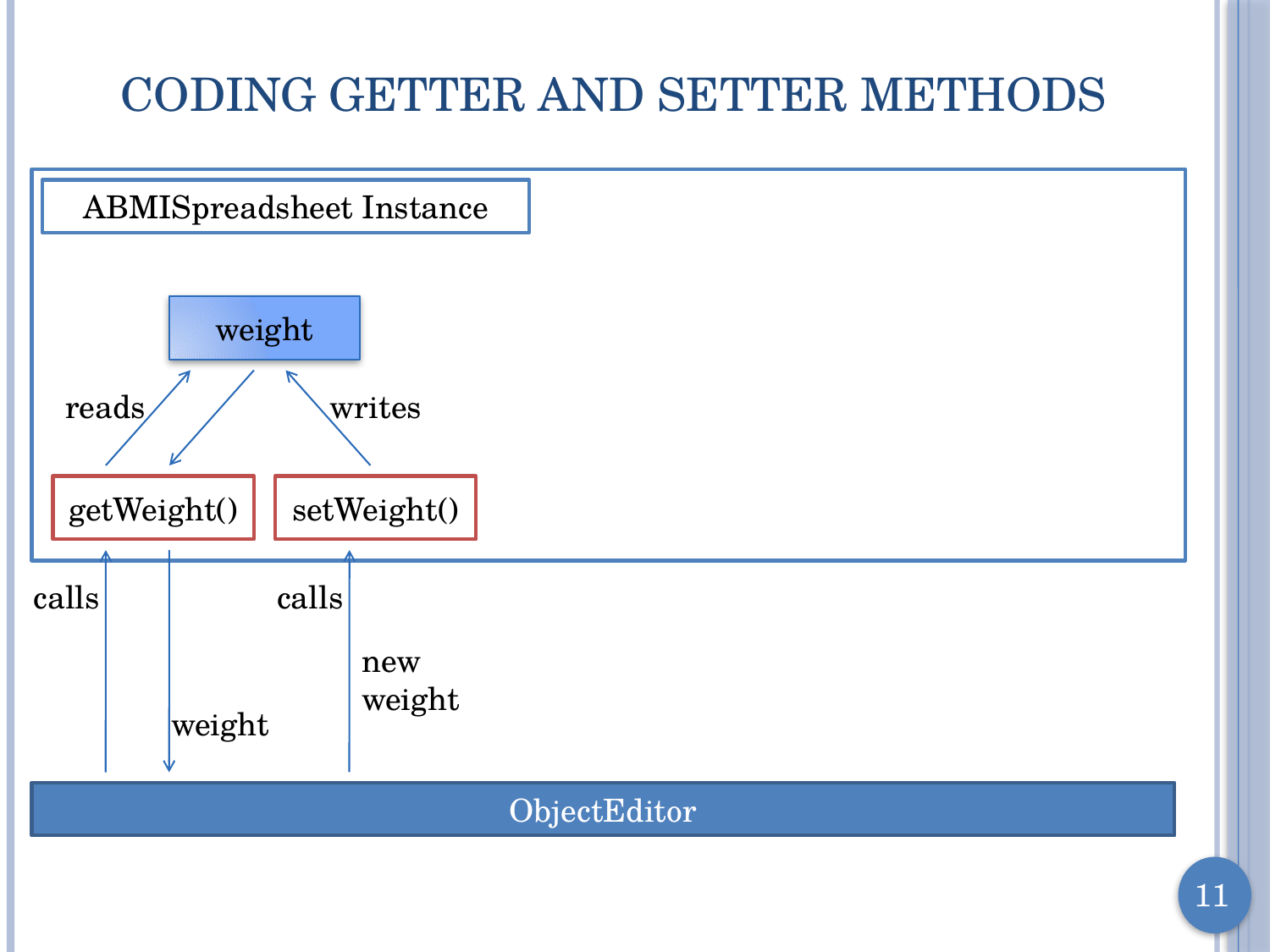

# Coding Getter and Setter Methods

ABMISpreadsheet Instance
weight
reads
writes
getWeight()
setWeight()
calls
calls
new weight
weight
ObjectEditor